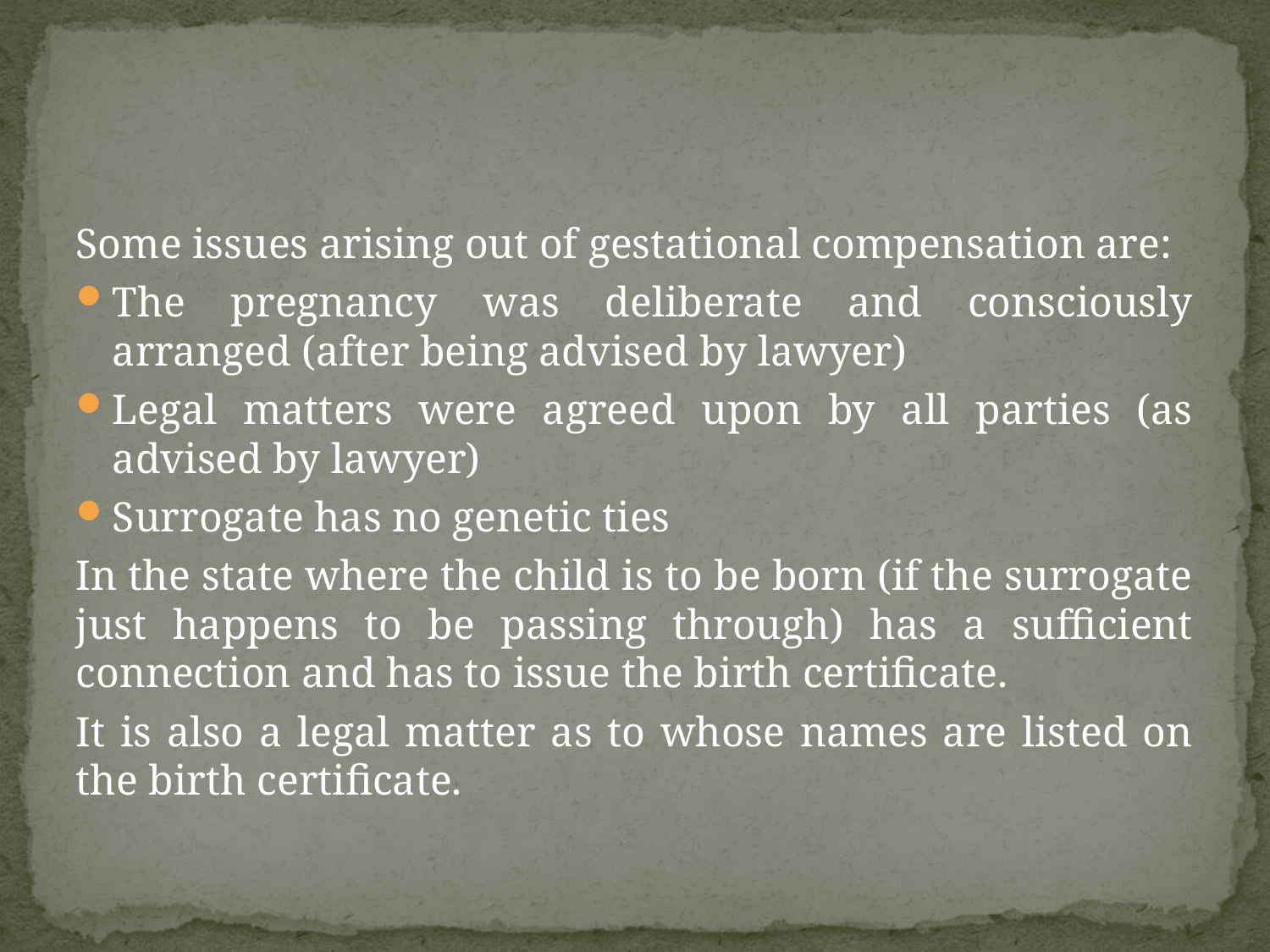

#
Some issues arising out of gestational compensation are:
The pregnancy was deliberate and consciously arranged (after being advised by lawyer)
Legal matters were agreed upon by all parties (as advised by lawyer)
Surrogate has no genetic ties
In the state where the child is to be born (if the surrogate just happens to be passing through) has a sufficient connection and has to issue the birth certificate.
It is also a legal matter as to whose names are listed on the birth certificate.